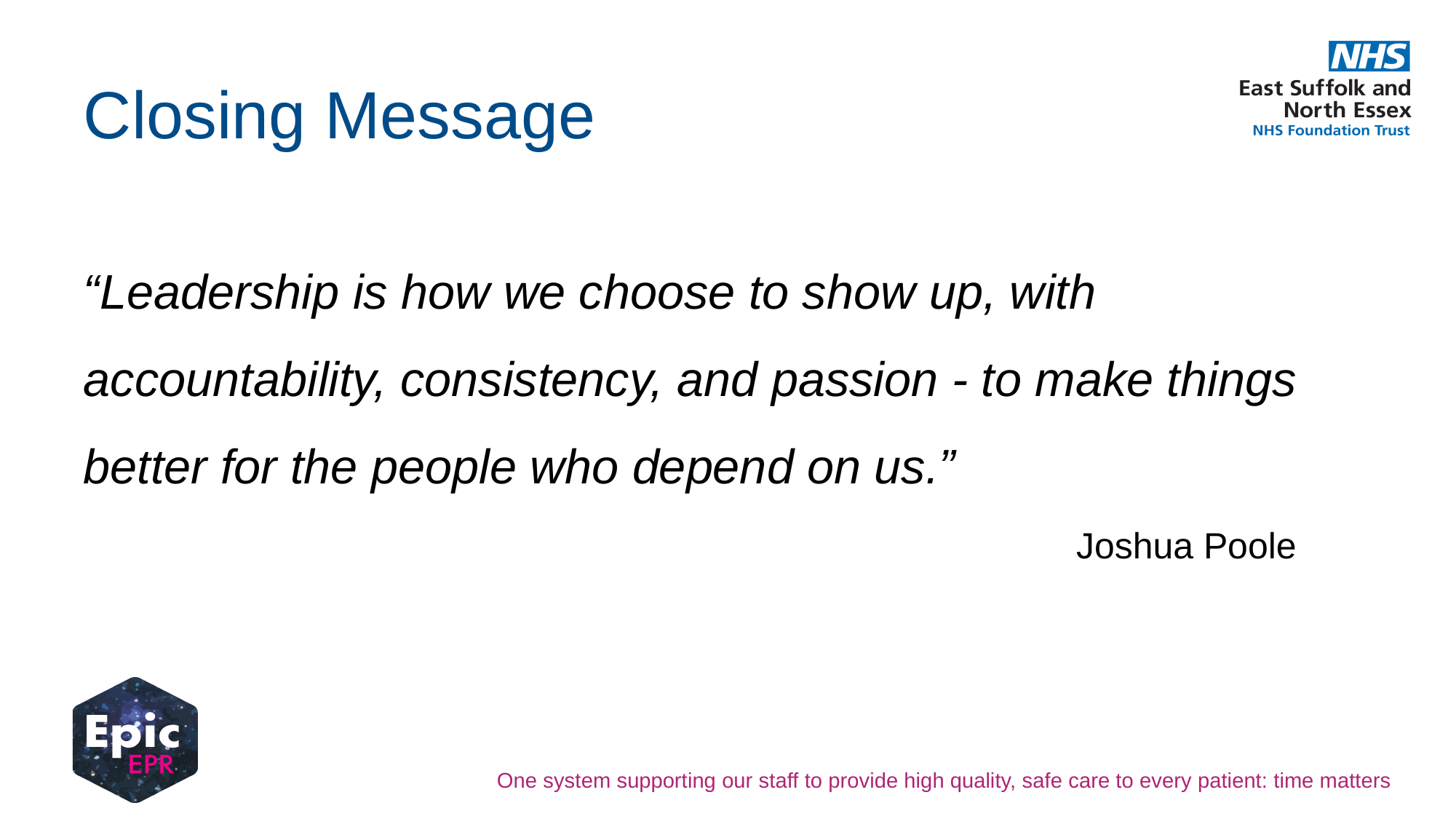

# Closing Message
“Leadership is how we choose to show up, with accountability, consistency, and passion - to make things better for the people who depend on us.”
Joshua Poole